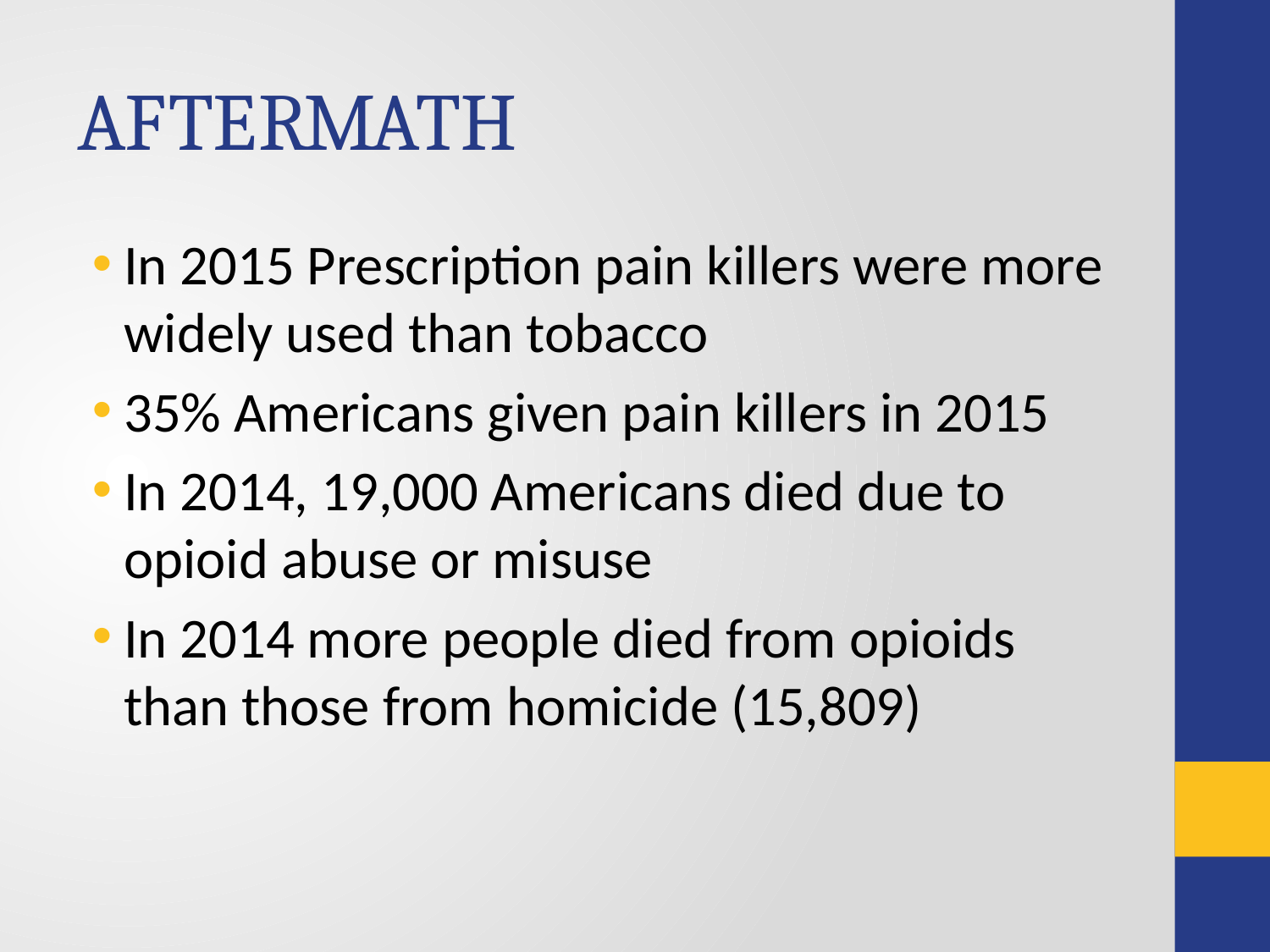

# AFTERMATH
In 2015 Prescription pain killers were more widely used than tobacco
35% Americans given pain killers in 2015
In 2014, 19,000 Americans died due to opioid abuse or misuse
In 2014 more people died from opioids than those from homicide (15,809)